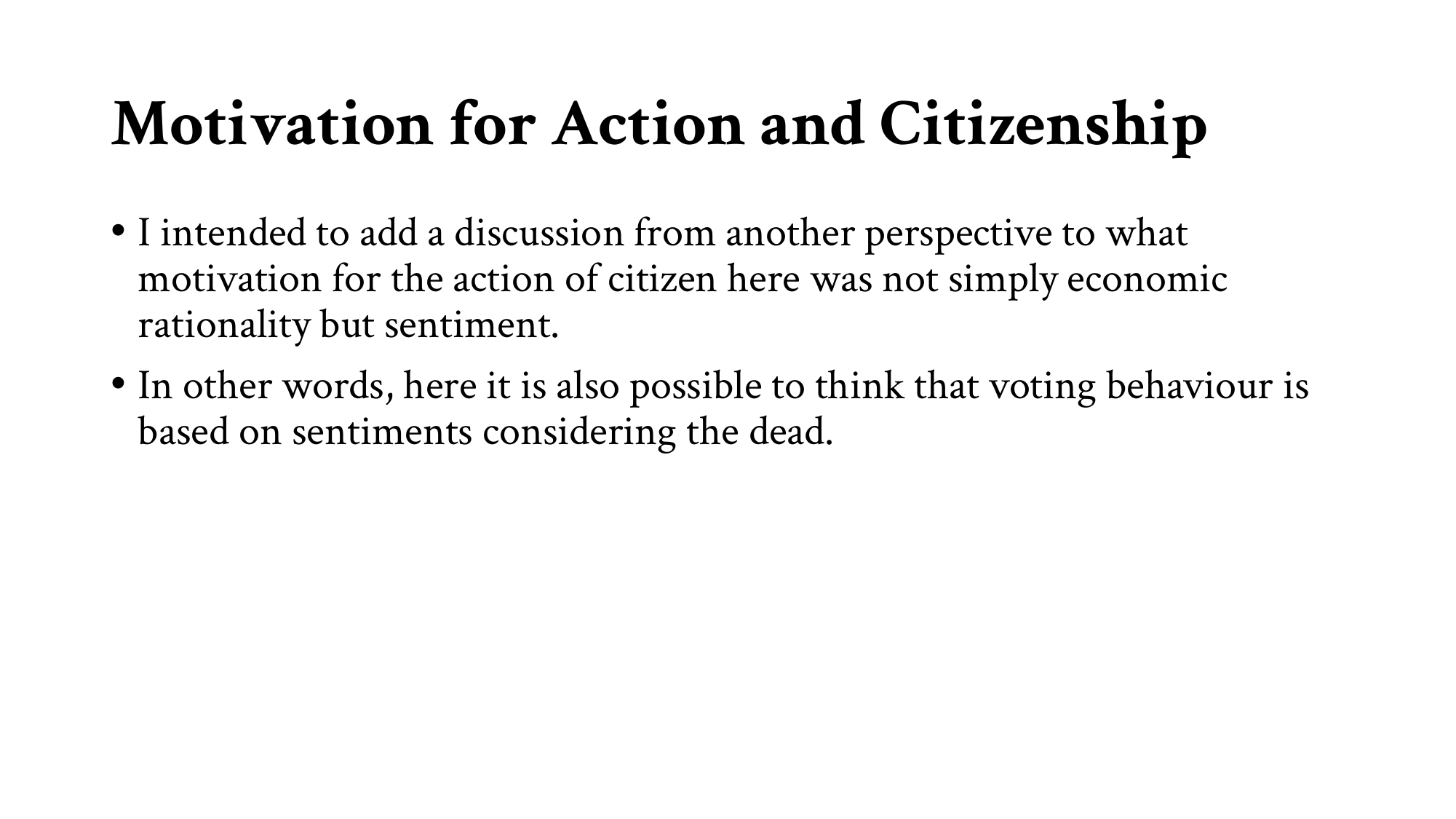

# Motivation for Action and Citizenship
I intended to add a discussion from another perspective to what motivation for the action of citizen here was not simply economic rationality but sentiment.
In other words, here it is also possible to think that voting behaviour is based on sentiments considering the dead.